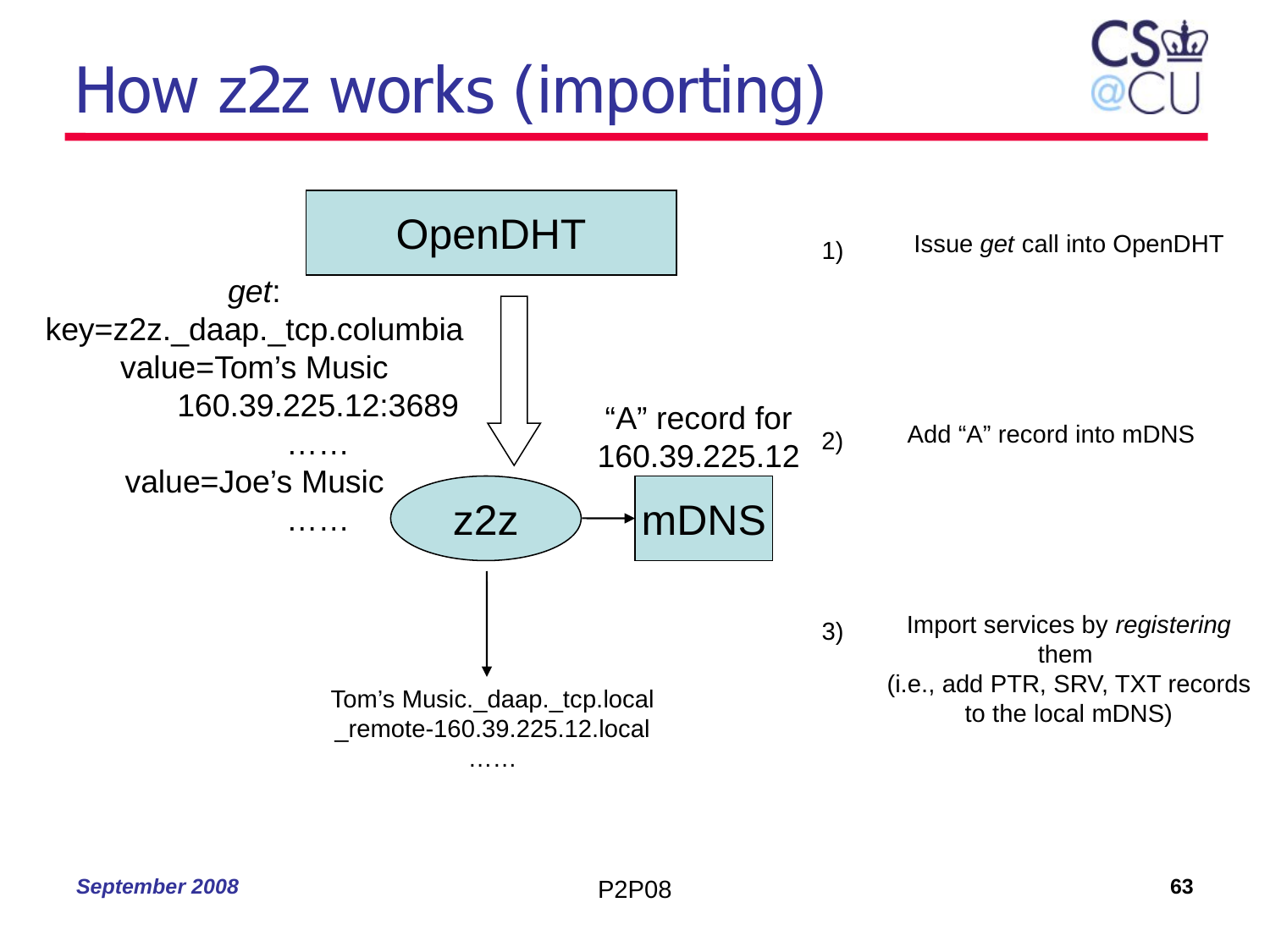

# How z2z works (importing)
OpenDHT
z2z
Issue get call into OpenDHT
1)
get:
key=z2z._daap._tcp.columbia
value=Tom’s Music
	160.39.225.12:3689
	……
value=Joe’s Music
	……

“A” record for 160.39.225.12
mDNS

Add “A” record into mDNS
2)

Tom’s Music._daap._tcp.local
_remote-160.39.225.12.local
……
Import services by registering them
(i.e., add PTR, SRV, TXT records to the local mDNS)
3)

September 2008
P2P08
63